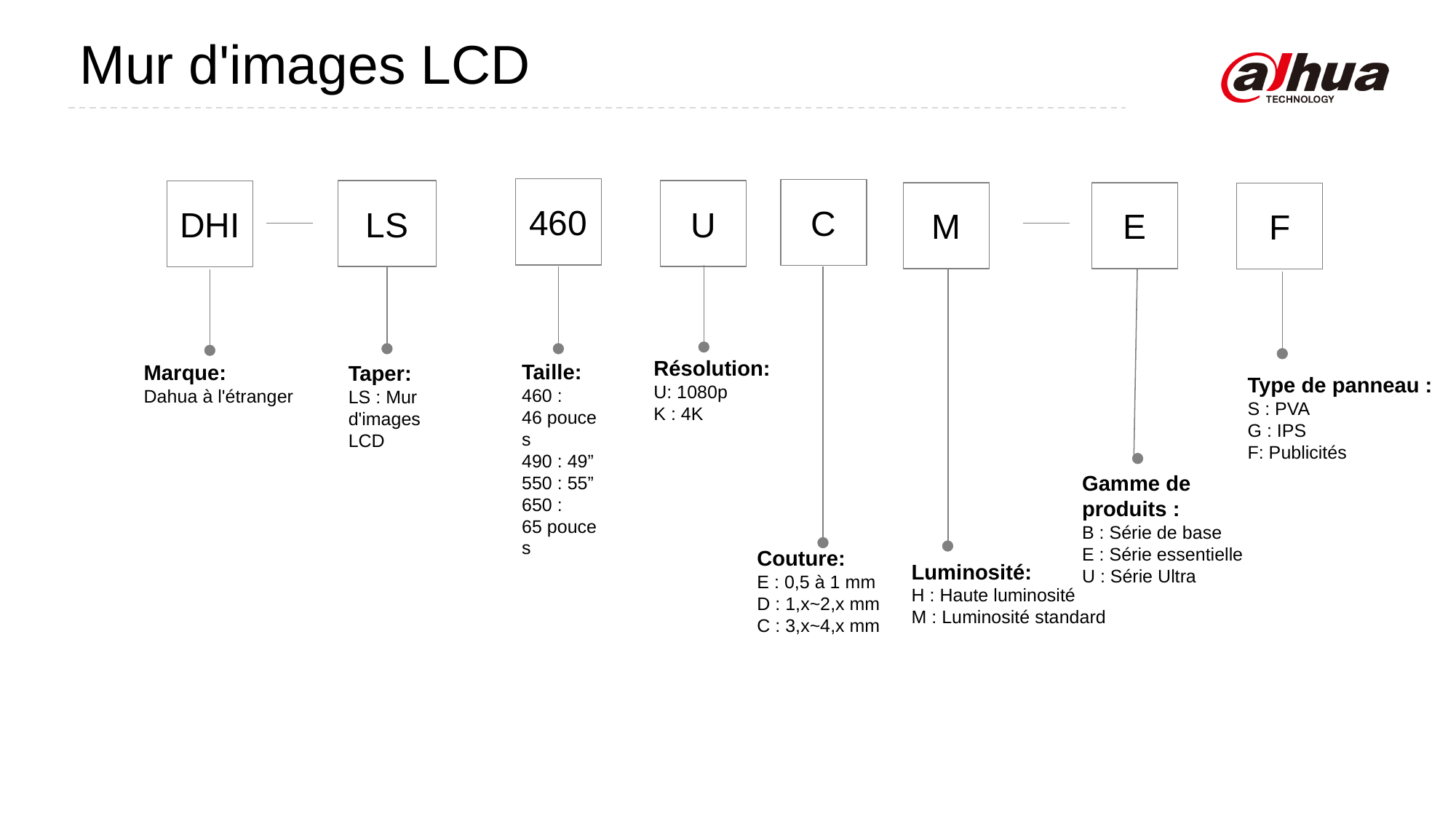

Mur d'images LCD
460
C
LS
U
DHI
M
E
F

Résolution:
U: 1080p
K : 4K
Taille:
460 : 46 pouces
490 : 49”
550 : 55”
650 : 65 pouces
Marque:
Dahua à l'étranger
Taper:
LS : Mur d'images LCD
Type de panneau :
S : PVA
G : IPS
F: Publicités
Gamme de produits :
B : Série de base
E : Série essentielle
U : Série Ultra

Couture:
E : 0,5 à 1 mm
D : 1,x~2,x mm
C : 3,x~4,x mm

Luminosité:
H : Haute luminosité
M : Luminosité standard